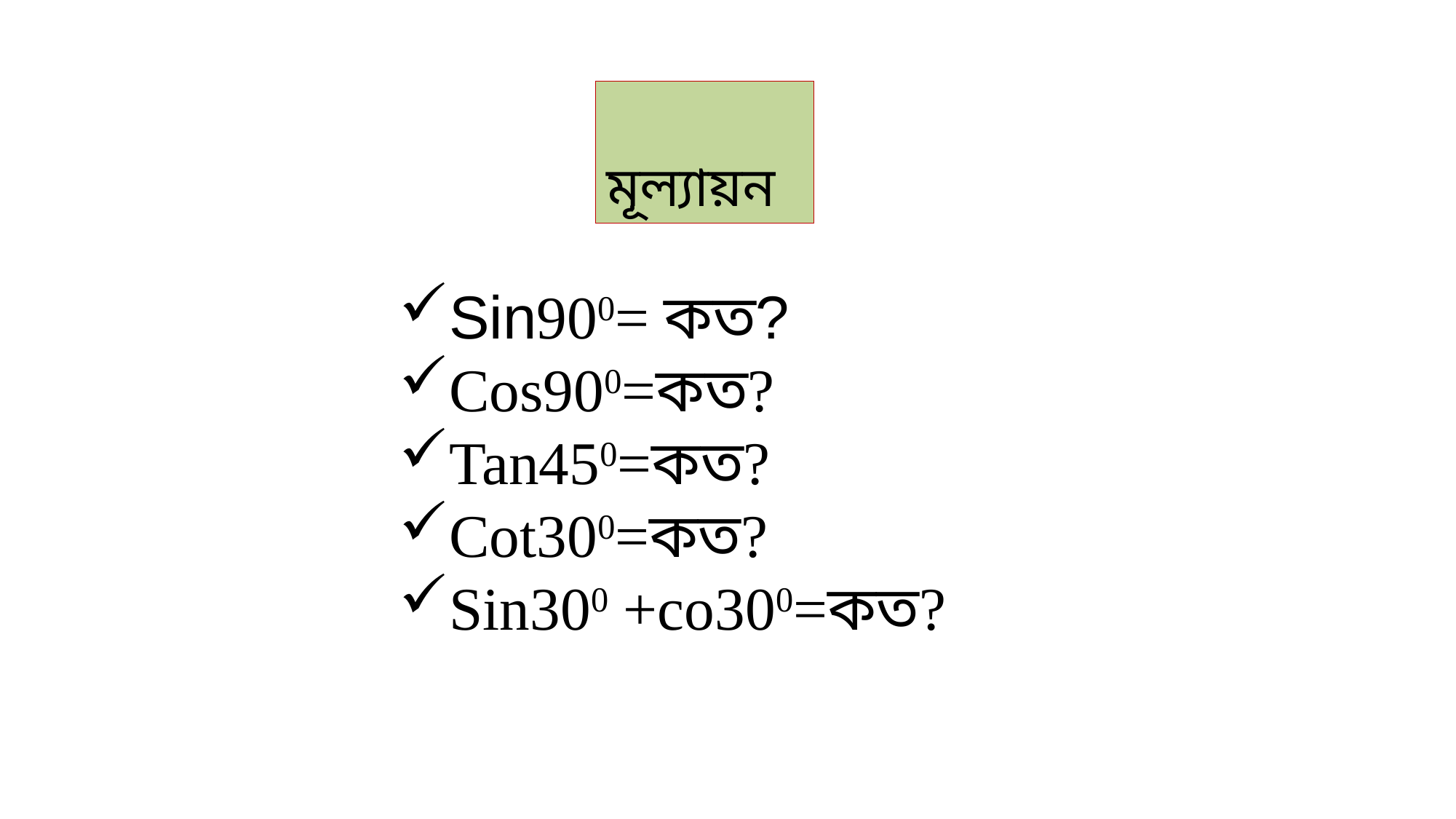

মূল্যায়ন
Sin900= কত?
Cos900=কত?
Tan450=কত?
Cot300=কত?
Sin300 +co300=কত?